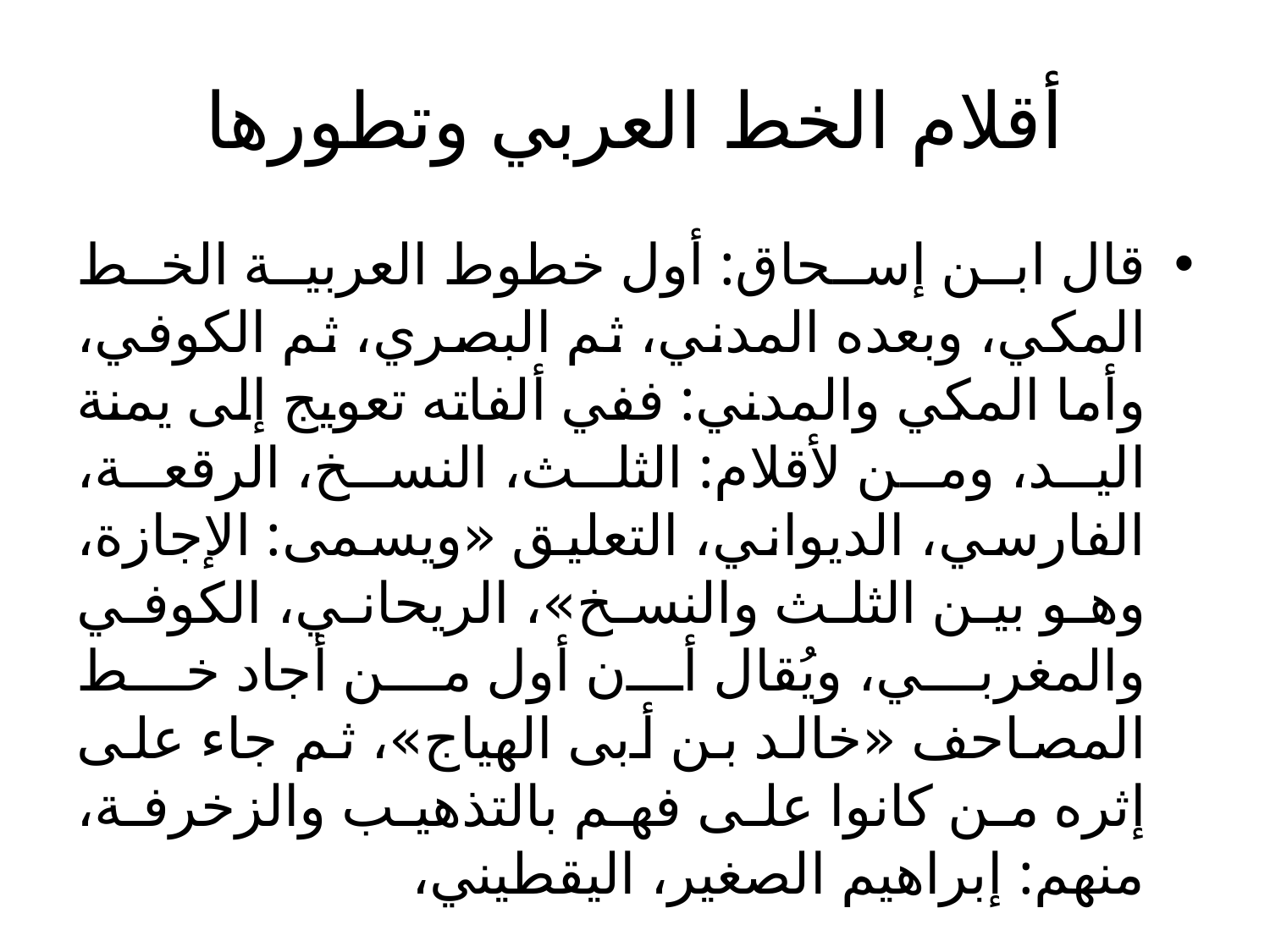

# أقلام الخط العربي وتطورها
قال ابن إسحاق: أول خطوط العربية الخط المكي، وبعده المدني، ثم البصري، ثم الكوفي، وأما المكي والمدني: ففي ألفاته تعويج إلى يمنة اليد، ومن لأقلام: الثلث، النسخ، الرقعة، الفارسي، الديواني، التعليق «ويسمى: الإجازة، وهو بين الثلث والنسخ»، الريحاني، الكوفي والمغربي، ويُقال أن أول من أجاد خط المصاحف «خالد بن أبى الهياج»، ثم جاء على إثره من كانوا على فهم بالتذهيب والزخرفة، منهم: إبراهيم الصغير، اليقطيني،